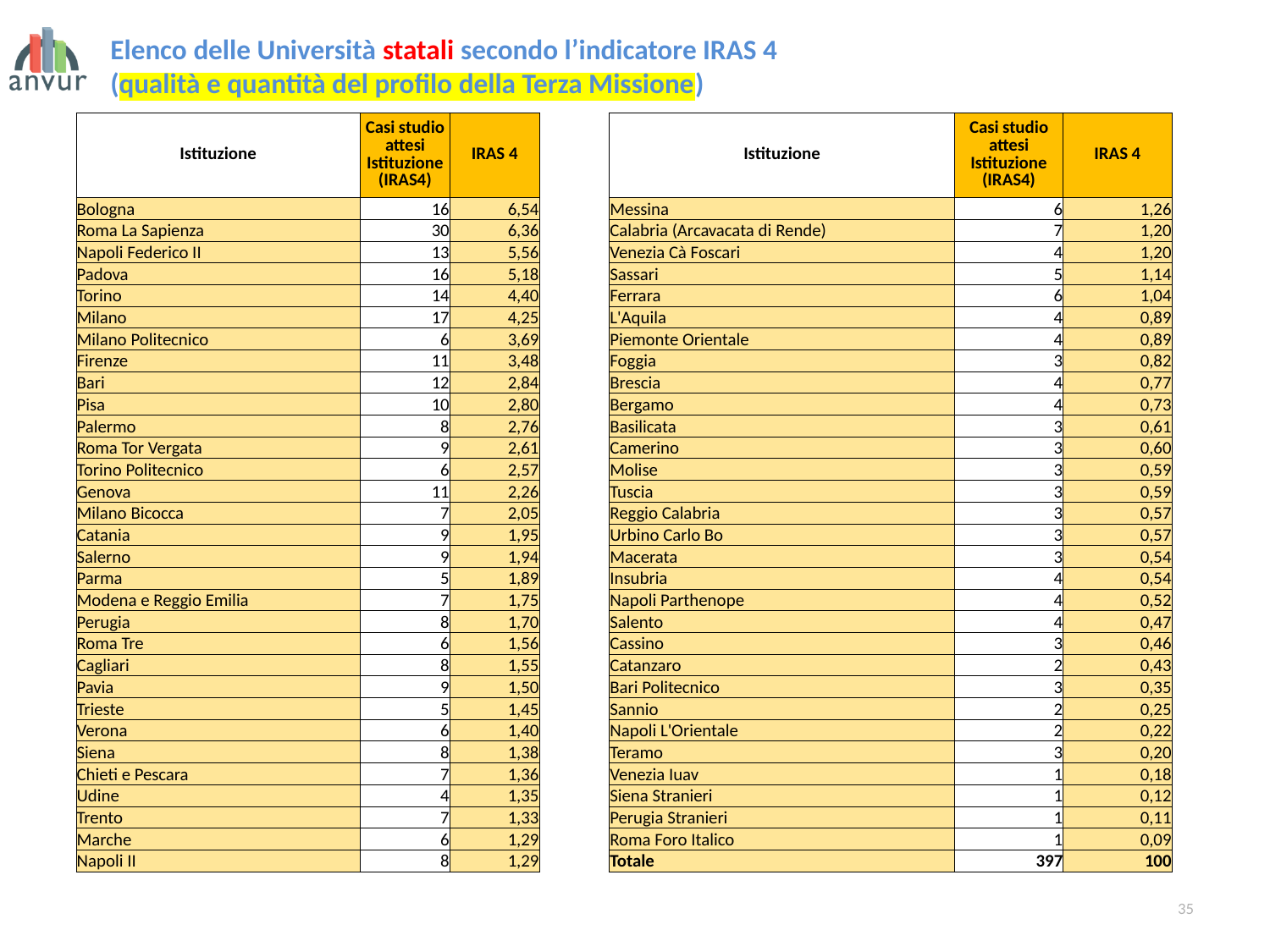

Elenco delle Università statali secondo l’indicatore IRAS 4
(qualità e quantità del profilo della Terza Missione)
| Istituzione | Casi studio attesi Istituzione (IRAS4) | IRAS 4 |
| --- | --- | --- |
| Bologna | 16 | 6,54 |
| Roma La Sapienza | 30 | 6,36 |
| Napoli Federico II | 13 | 5,56 |
| Padova | 16 | 5,18 |
| Torino | 14 | 4,40 |
| Milano | 17 | 4,25 |
| Milano Politecnico | 6 | 3,69 |
| Firenze | 11 | 3,48 |
| Bari | 12 | 2,84 |
| Pisa | 10 | 2,80 |
| Palermo | 8 | 2,76 |
| Roma Tor Vergata | 9 | 2,61 |
| Torino Politecnico | 6 | 2,57 |
| Genova | 11 | 2,26 |
| Milano Bicocca | 7 | 2,05 |
| Catania | 9 | 1,95 |
| Salerno | 9 | 1,94 |
| Parma | 5 | 1,89 |
| Modena e Reggio Emilia | 7 | 1,75 |
| Perugia | 8 | 1,70 |
| Roma Tre | 6 | 1,56 |
| Cagliari | 8 | 1,55 |
| Pavia | 9 | 1,50 |
| Trieste | 5 | 1,45 |
| Verona | 6 | 1,40 |
| Siena | 8 | 1,38 |
| Chieti e Pescara | 7 | 1,36 |
| Udine | 4 | 1,35 |
| Trento | 7 | 1,33 |
| Marche | 6 | 1,29 |
| Napoli II | 8 | 1,29 |
| Istituzione | Casi studio attesi Istituzione (IRAS4) | IRAS 4 |
| --- | --- | --- |
| Messina | 6 | 1,26 |
| Calabria (Arcavacata di Rende) | 7 | 1,20 |
| Venezia Cà Foscari | 4 | 1,20 |
| Sassari | 5 | 1,14 |
| Ferrara | 6 | 1,04 |
| L'Aquila | 4 | 0,89 |
| Piemonte Orientale | 4 | 0,89 |
| Foggia | 3 | 0,82 |
| Brescia | 4 | 0,77 |
| Bergamo | 4 | 0,73 |
| Basilicata | 3 | 0,61 |
| Camerino | 3 | 0,60 |
| Molise | 3 | 0,59 |
| Tuscia | 3 | 0,59 |
| Reggio Calabria | 3 | 0,57 |
| Urbino Carlo Bo | 3 | 0,57 |
| Macerata | 3 | 0,54 |
| Insubria | 4 | 0,54 |
| Napoli Parthenope | 4 | 0,52 |
| Salento | 4 | 0,47 |
| Cassino | 3 | 0,46 |
| Catanzaro | 2 | 0,43 |
| Bari Politecnico | 3 | 0,35 |
| Sannio | 2 | 0,25 |
| Napoli L'Orientale | 2 | 0,22 |
| Teramo | 3 | 0,20 |
| Venezia Iuav | 1 | 0,18 |
| Siena Stranieri | 1 | 0,12 |
| Perugia Stranieri | 1 | 0,11 |
| Roma Foro Italico | 1 | 0,09 |
| Totale | 397 | 100 |
35